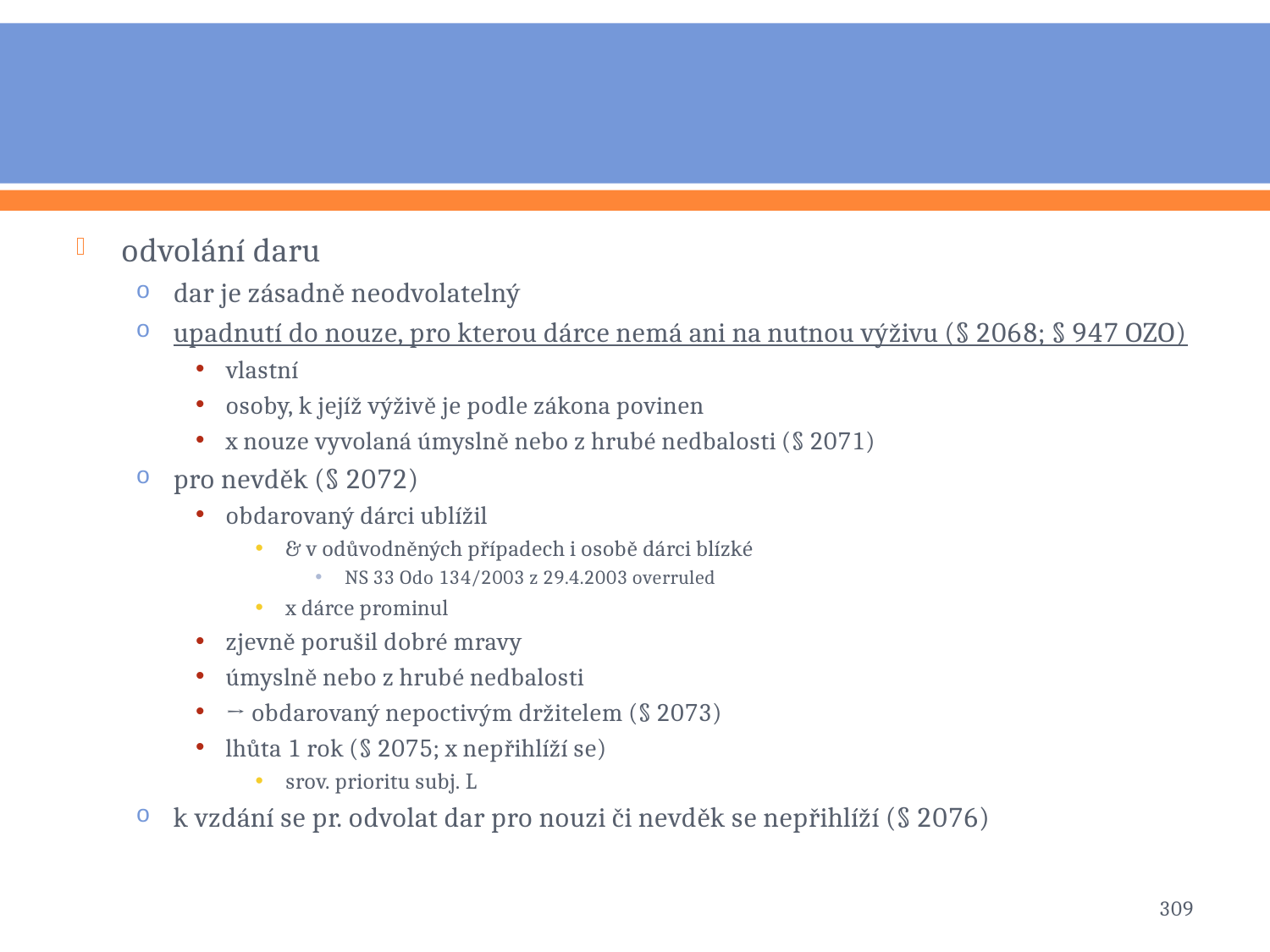

#
odvolání daru
dar je zásadně neodvolatelný
upadnutí do nouze, pro kterou dárce nemá ani na nutnou výživu (§ 2068; § 947 OZO)
vlastní
osoby, k jejíž výživě je podle zákona povinen
x nouze vyvolaná úmyslně nebo z hrubé nedbalosti (§ 2071)
pro nevděk (§ 2072)
obdarovaný dárci ublížil
& v odůvodněných případech i osobě dárci blízké
NS 33 Odo 134/2003 z 29.4.2003 overruled
x dárce prominul
zjevně porušil dobré mravy
úmyslně nebo z hrubé nedbalosti
→ obdarovaný nepoctivým držitelem (§ 2073)
lhůta 1 rok (§ 2075; x nepřihlíží se)
srov. prioritu subj. L
k vzdání se pr. odvolat dar pro nouzi či nevděk se nepřihlíží (§ 2076)
309